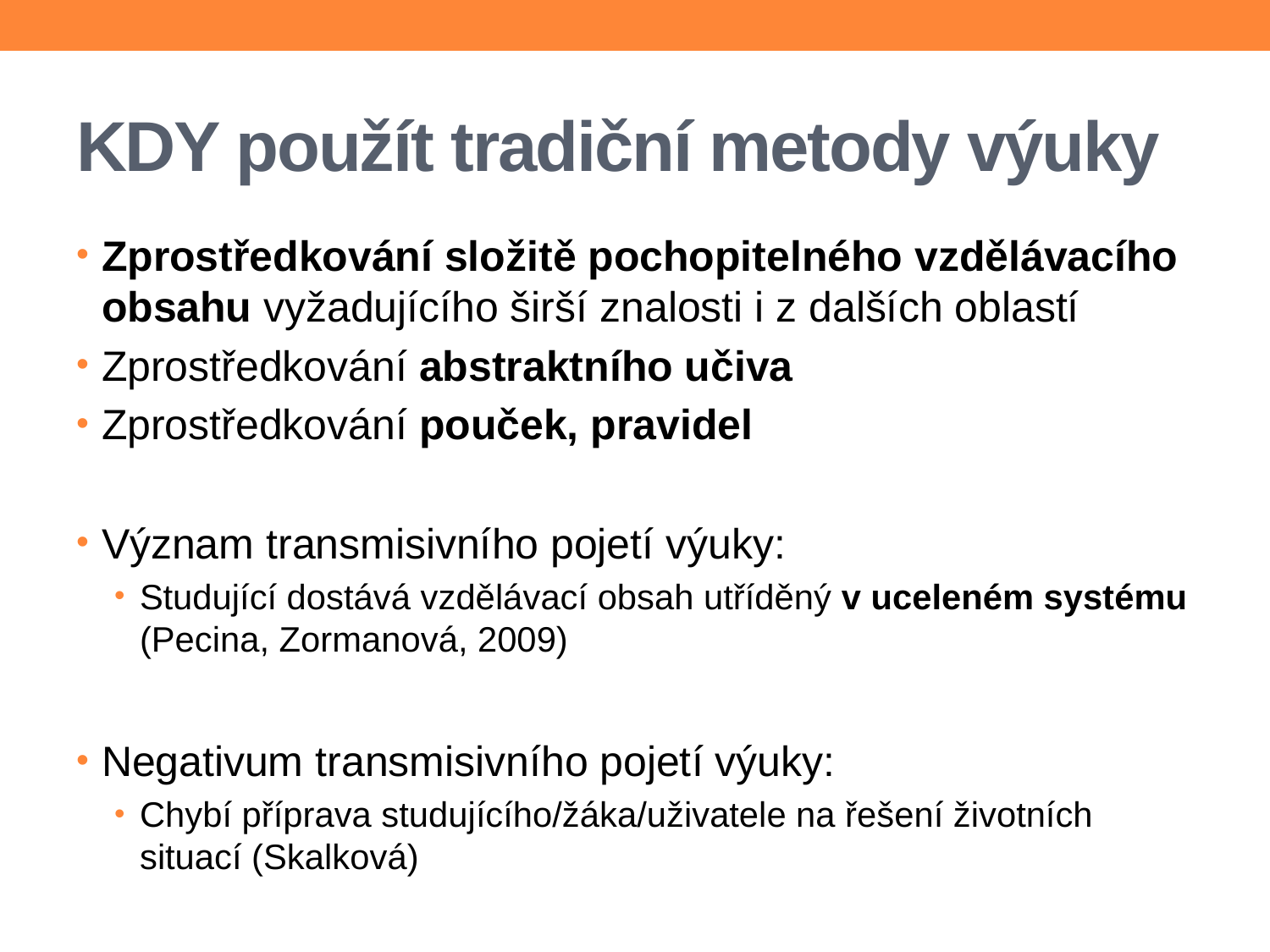

# KDY použít tradiční metody výuky
Zprostředkování složitě pochopitelného vzdělávacího obsahu vyžadujícího širší znalosti i z dalších oblastí
Zprostředkování abstraktního učiva
Zprostředkování pouček, pravidel

Význam transmisivního pojetí výuky:
Studující dostává vzdělávací obsah utříděný v uceleném systému (Pecina, Zormanová, 2009)

Negativum transmisivního pojetí výuky:
Chybí příprava studujícího/žáka/uživatele na řešení životních situací (Skalková)